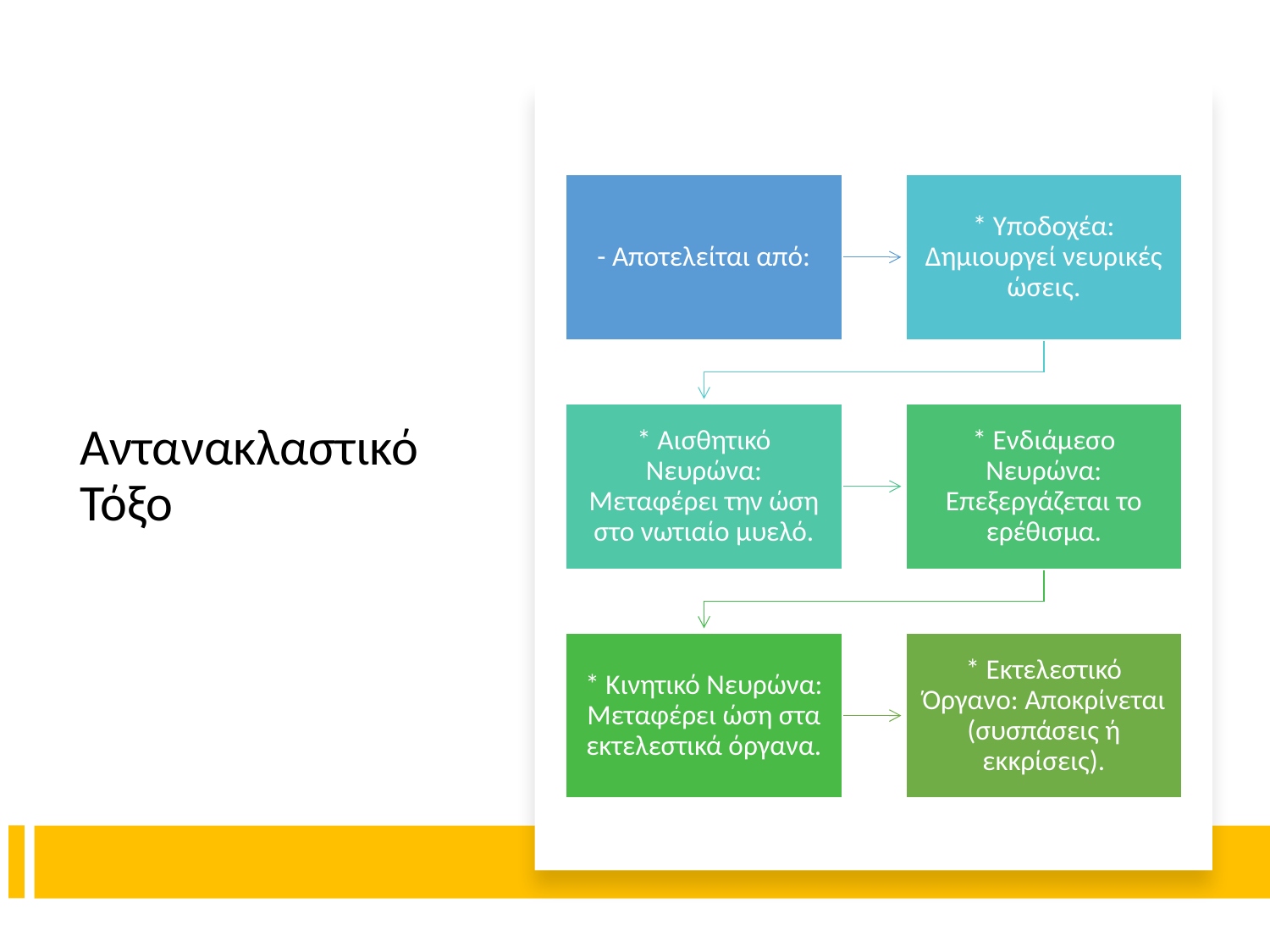

- Αποτελείται από:

* Υποδοχέα: Δημιουργεί νευρικές ώσεις.

* Αισθητικό Νευρώνα: Μεταφέρει την ώση στο νωτιαίο μυελό.

* Ενδιάμεσο Νευρώνα: Επεξεργάζεται το ερέθισμα.

* Κινητικό Νευρώνα: Μεταφέρει ώση στα εκτελεστικά όργανα.
* Εκτελεστικό Όργανο: Αποκρίνεται (συσπάσεις ή εκκρίσεις).
# Αντανακλαστικό Τόξο